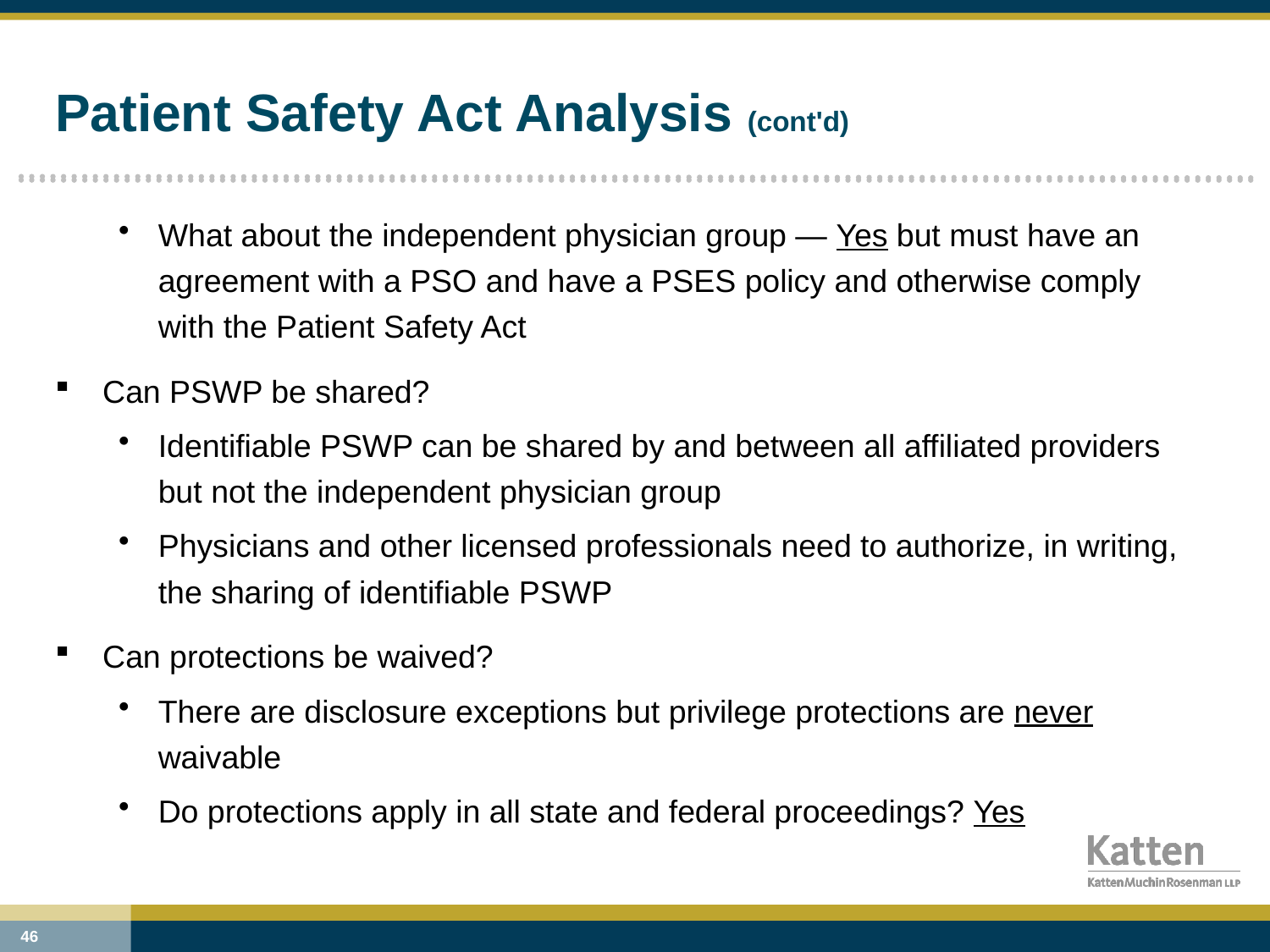

# Patient Safety Act Analysis (cont'd)
What about the independent physician group — Yes but must have an agreement with a PSO and have a PSES policy and otherwise comply with the Patient Safety Act
Can PSWP be shared?
Identifiable PSWP can be shared by and between all affiliated providers but not the independent physician group
Physicians and other licensed professionals need to authorize, in writing, the sharing of identifiable PSWP
Can protections be waived?
There are disclosure exceptions but privilege protections are never waivable
Do protections apply in all state and federal proceedings? Yes